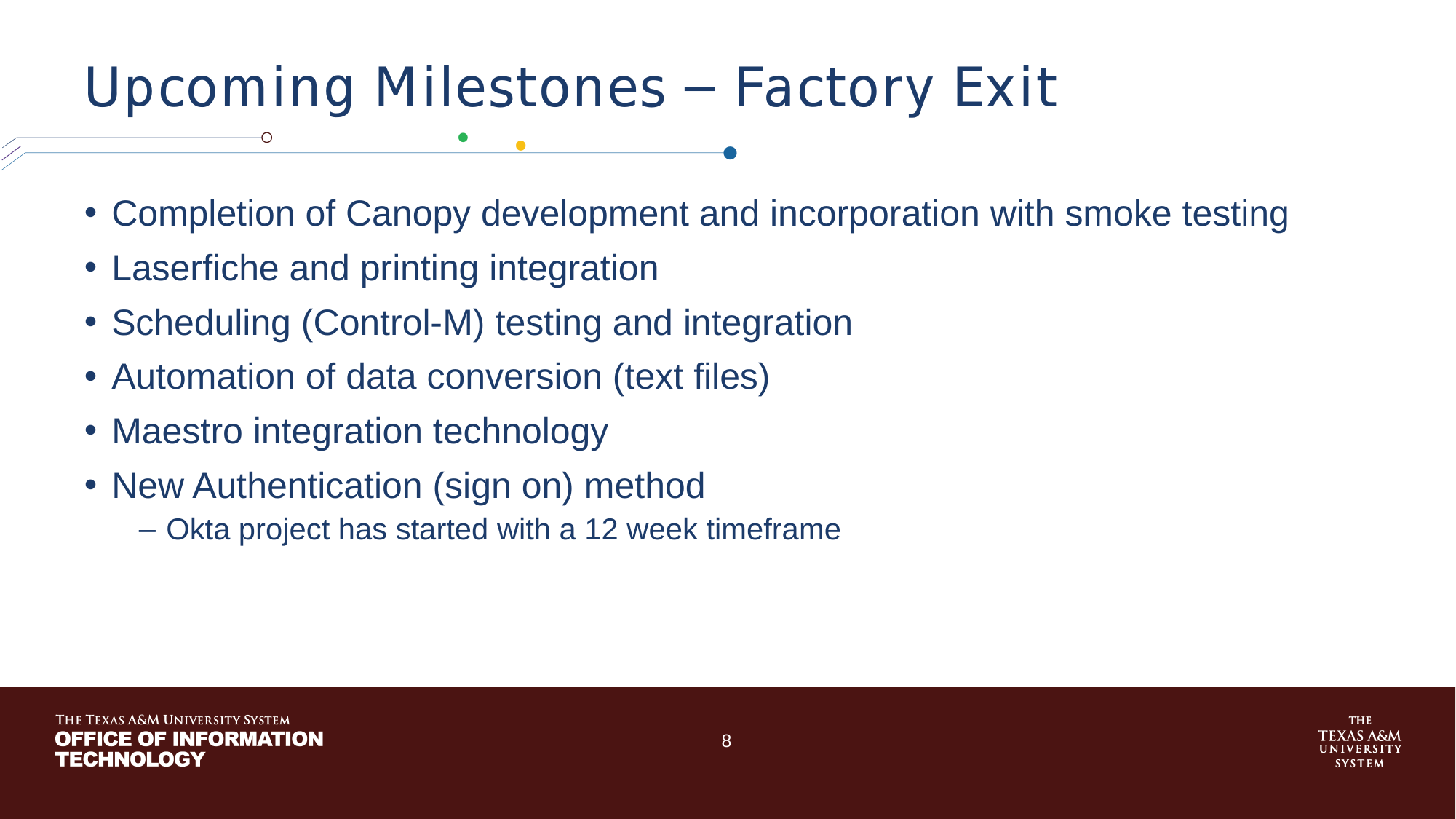

# Upcoming Milestones – Factory Exit
Completion of Canopy development and incorporation with smoke testing
Laserfiche and printing integration
Scheduling (Control-M) testing and integration
Automation of data conversion (text files)
Maestro integration technology
New Authentication (sign on) method
Okta project has started with a 12 week timeframe
8